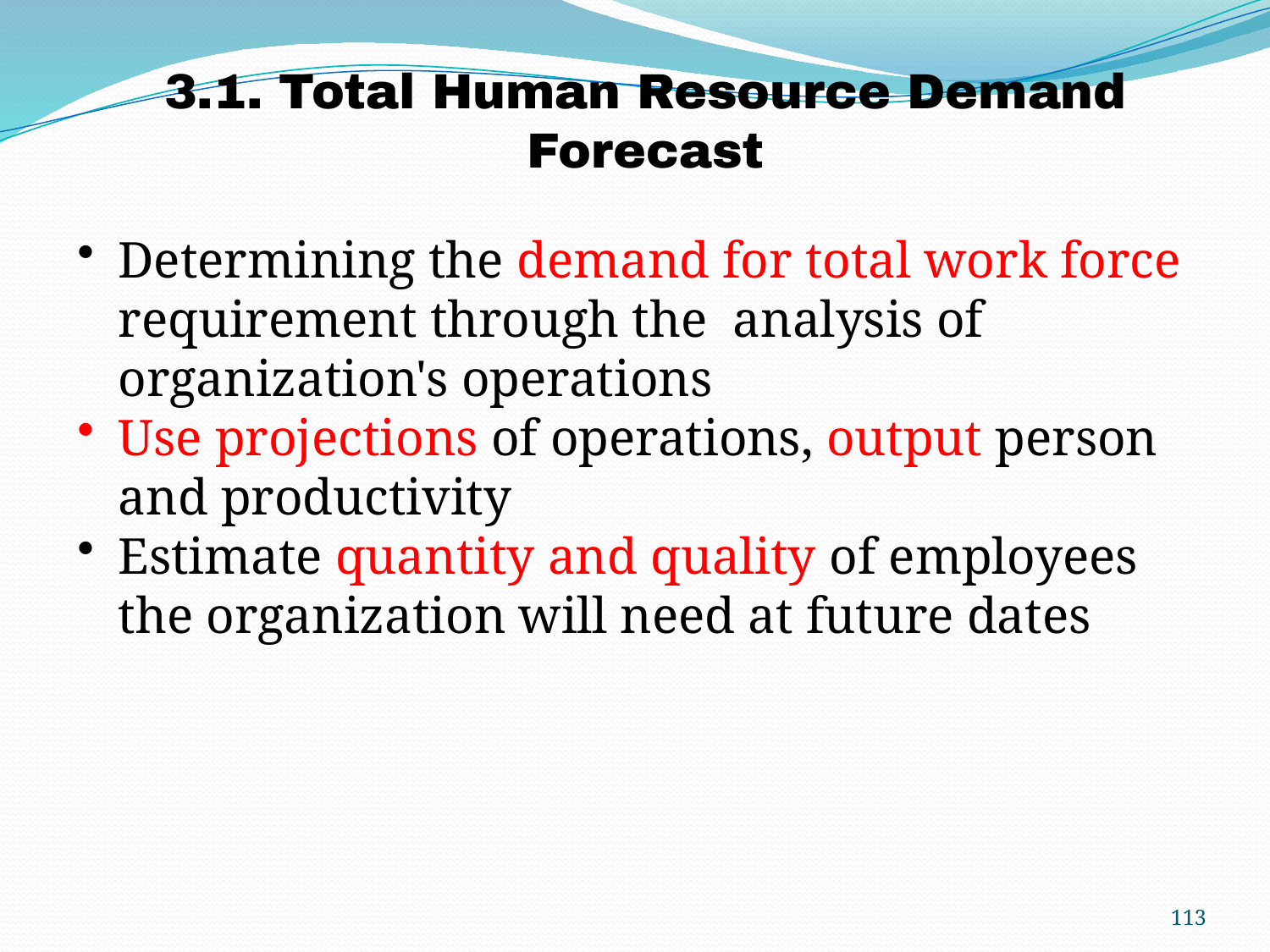

3.1. Total Human Resource Demand Forecast
Determining the demand for total work force requirement through the  analysis of organization's operations
Use projections of operations, output person and productivity
Estimate quantity and quality of employees the organization will need at future dates
113